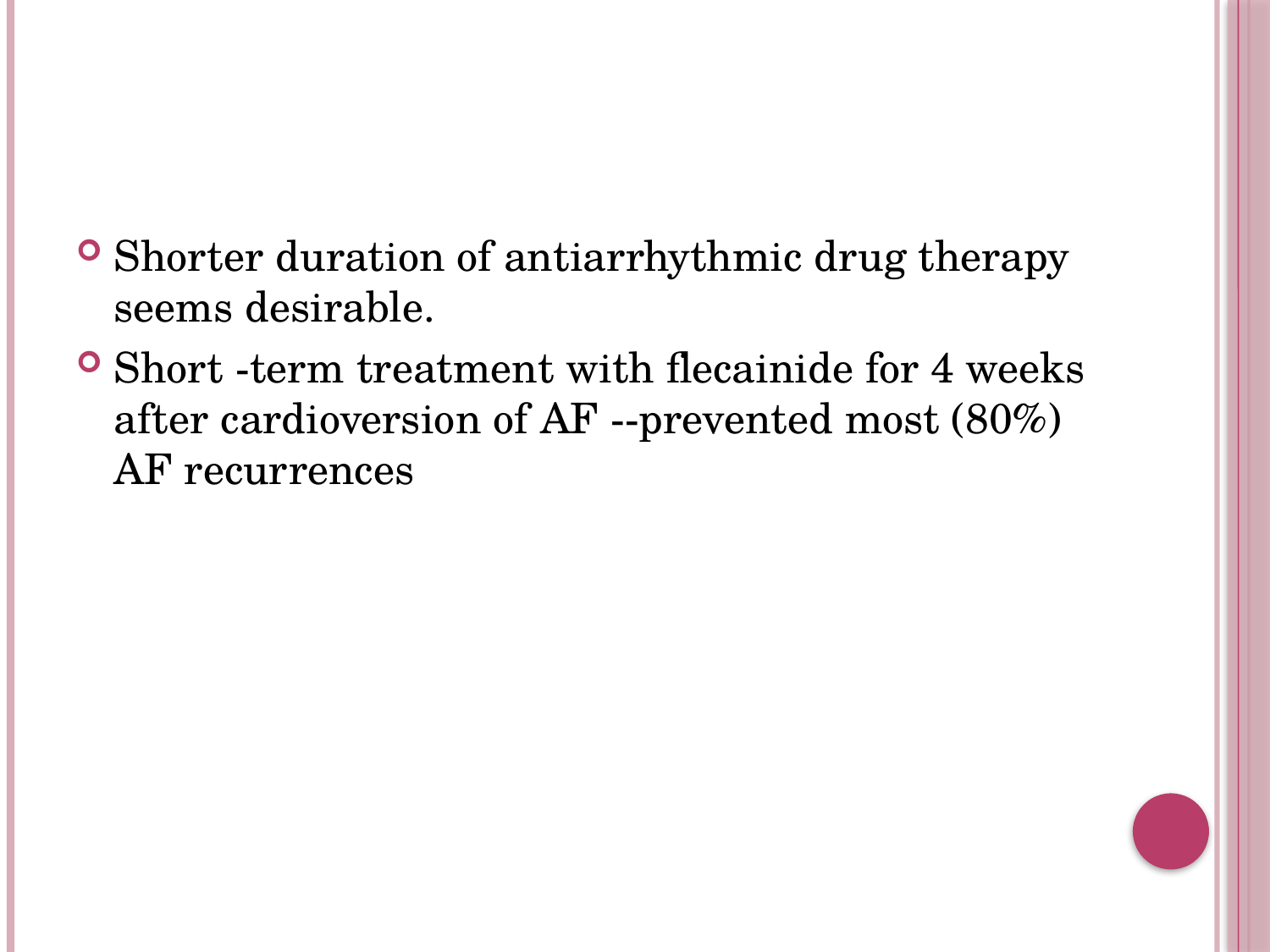

#
Shorter duration of antiarrhythmic drug therapy seems desirable.
Short -term treatment with flecainide for 4 weeks after cardioversion of AF --prevented most (80%) AF recurrences